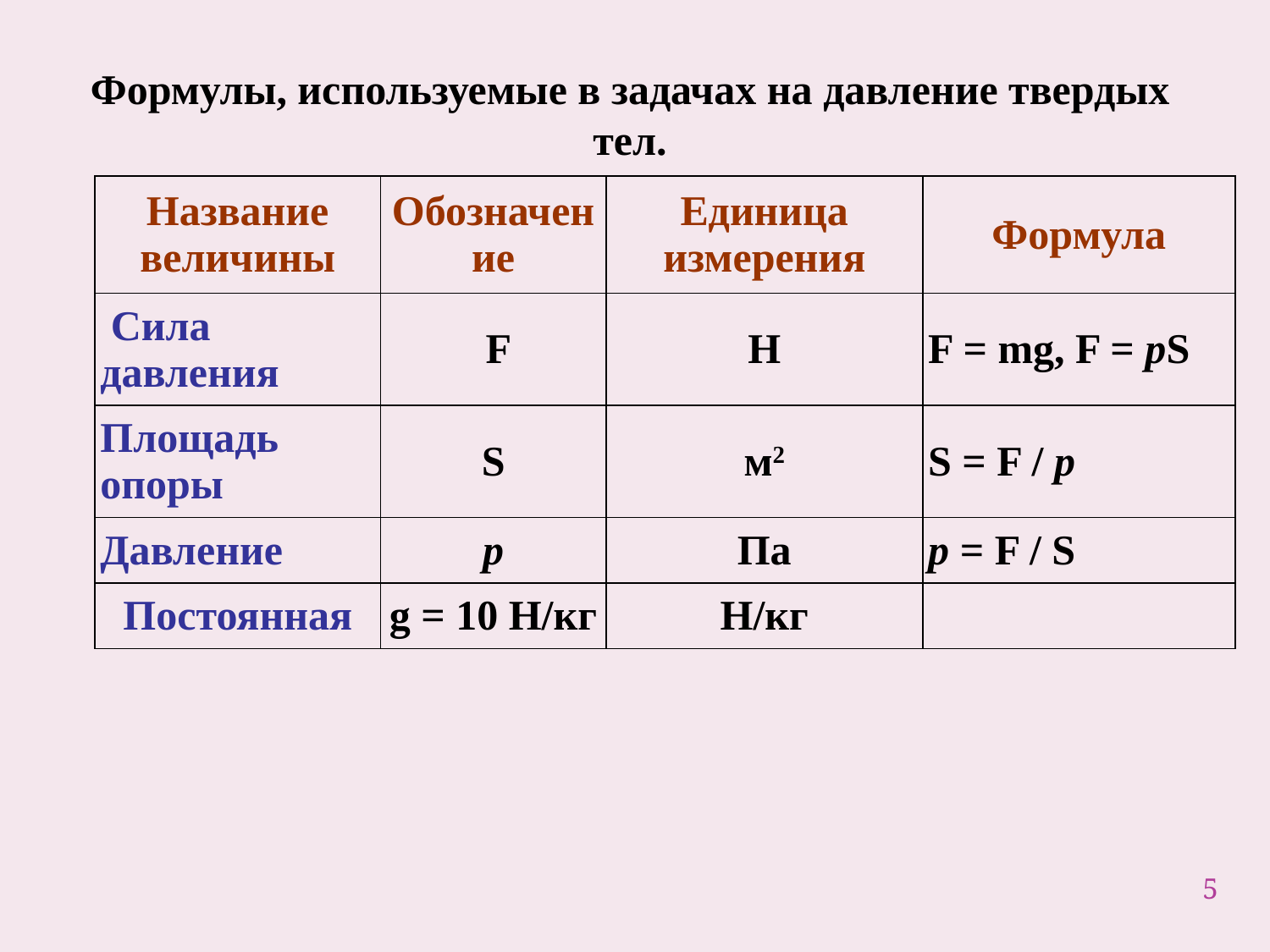

Формулы, используемые в задачах на давление твердых тел.
| Название величины | Обозначение | Единица измерения | Формула |
| --- | --- | --- | --- |
| Сила давления | F | Н | F = mg, F = pS |
| Площадь опоры | S | м2 | S = F / p |
| Давление | p | Па | p = F / S |
| Постоянная | g = 10 Н/кг | Н/кг |  |
5